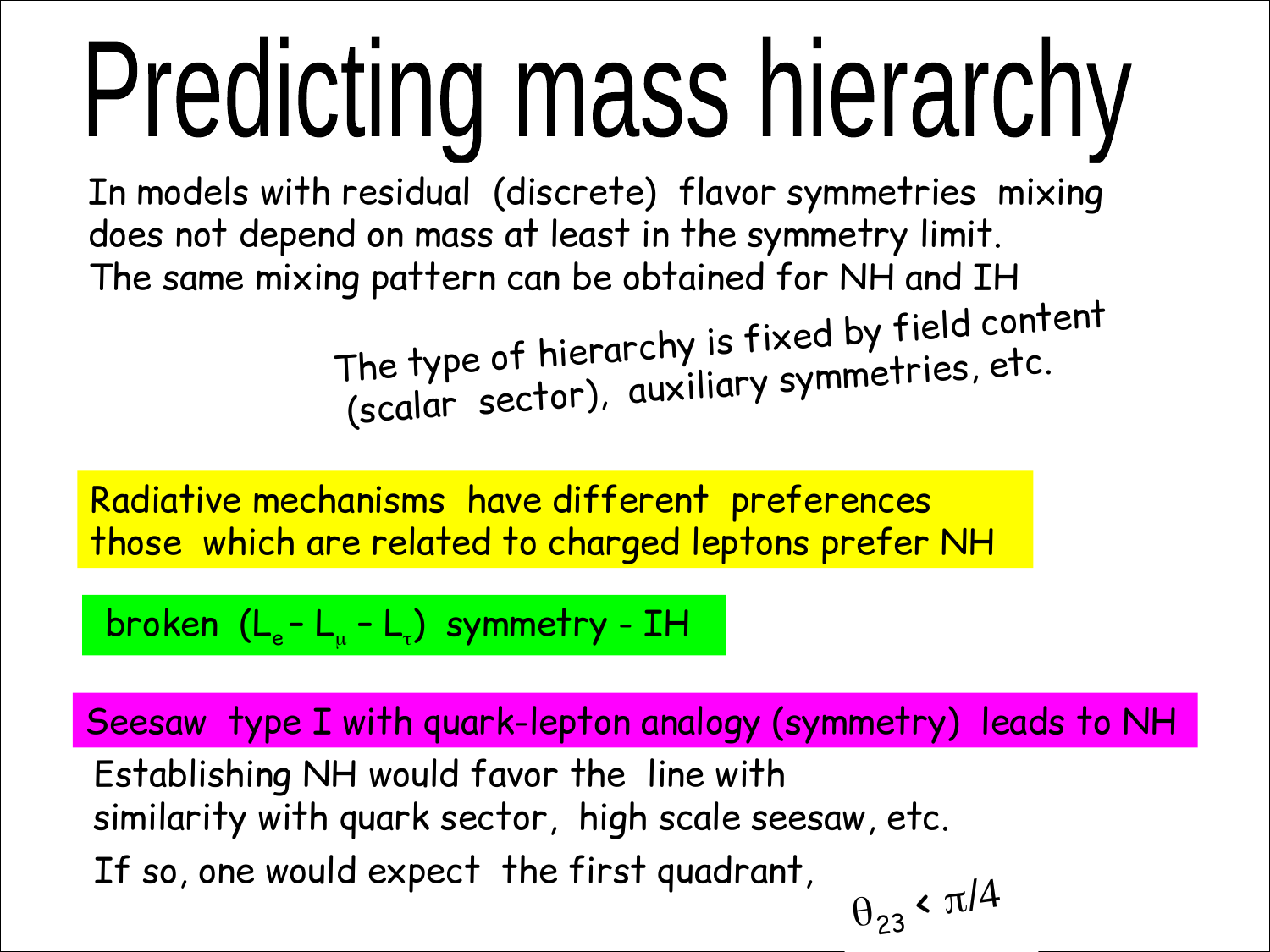

Predicting mass hierarchy

In models with residual  (discrete)  flavor symmetries  mixing does not depend on mass at least in the symmetry limit.
The same mixing pattern can be obtained for NH and IH
The type of hierarchy is fixed by field content
 (scalar  sector),  auxiliary symmetries, etc.
Radiative mechanisms  have different  preferences
those  which are related to charged leptons prefer NH
 broken  (Le – Lμ – Lτ)  symmetry - IH
Seesaw  type I with quark-lepton analogy (symmetry)  leads to NH
Establishing NH would favor the  line with
similarity with quark sector,  high scale seesaw, etc.
If so, one would expect  the first quadrant,
θ23 < π/4